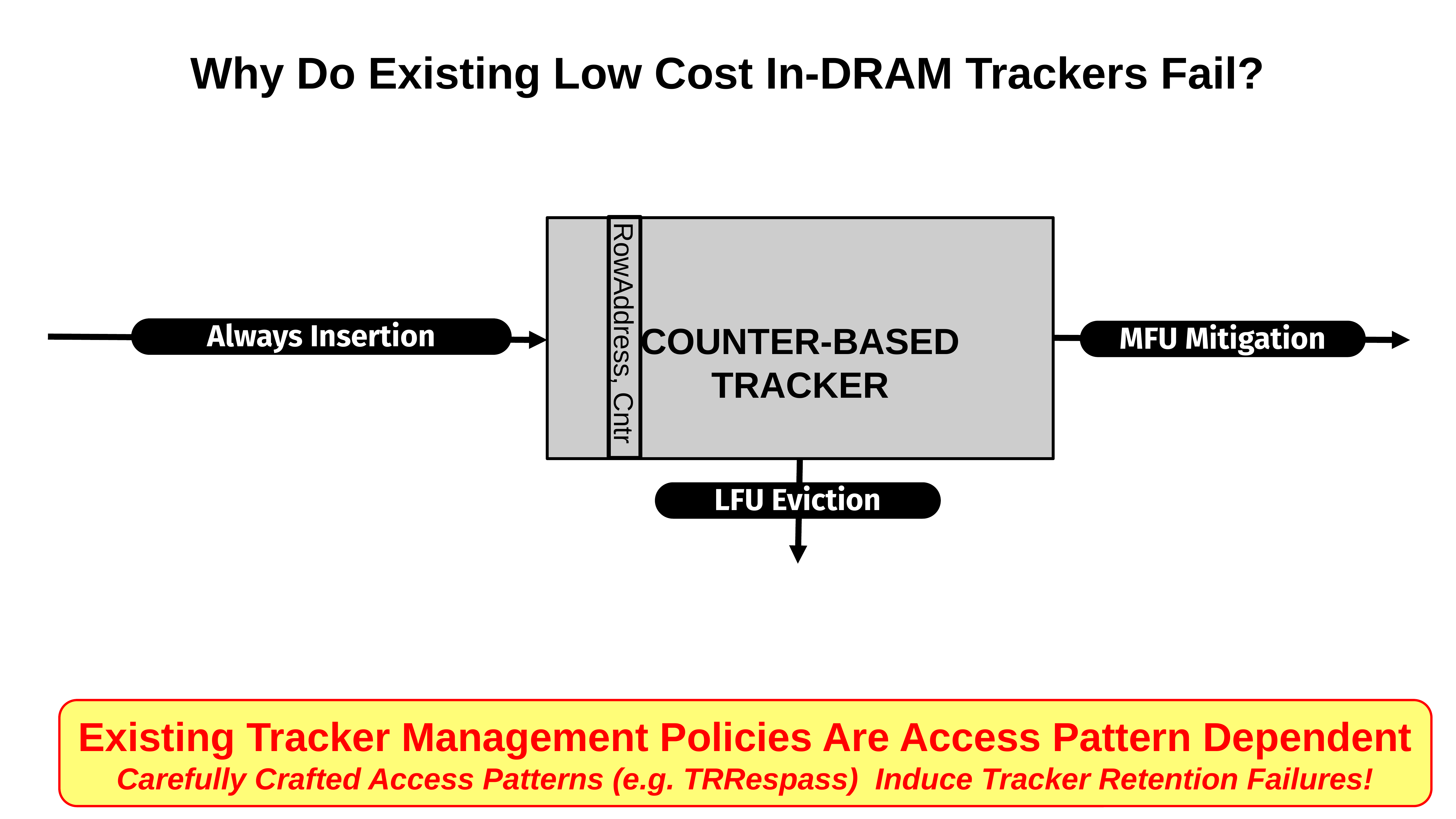

# Why Do Existing Low Cost In-DRAM Trackers Fail?

COUNTER-BASED TRACKER

Always Insertion
MFU Mitigation
 RowAddress, Cntr

LFU Eviction
Existing Tracker Management Policies Are Access Pattern Dependent
Carefully Crafted Access Patterns (e.g. TRRespass)  Induce Tracker Retention Failures!